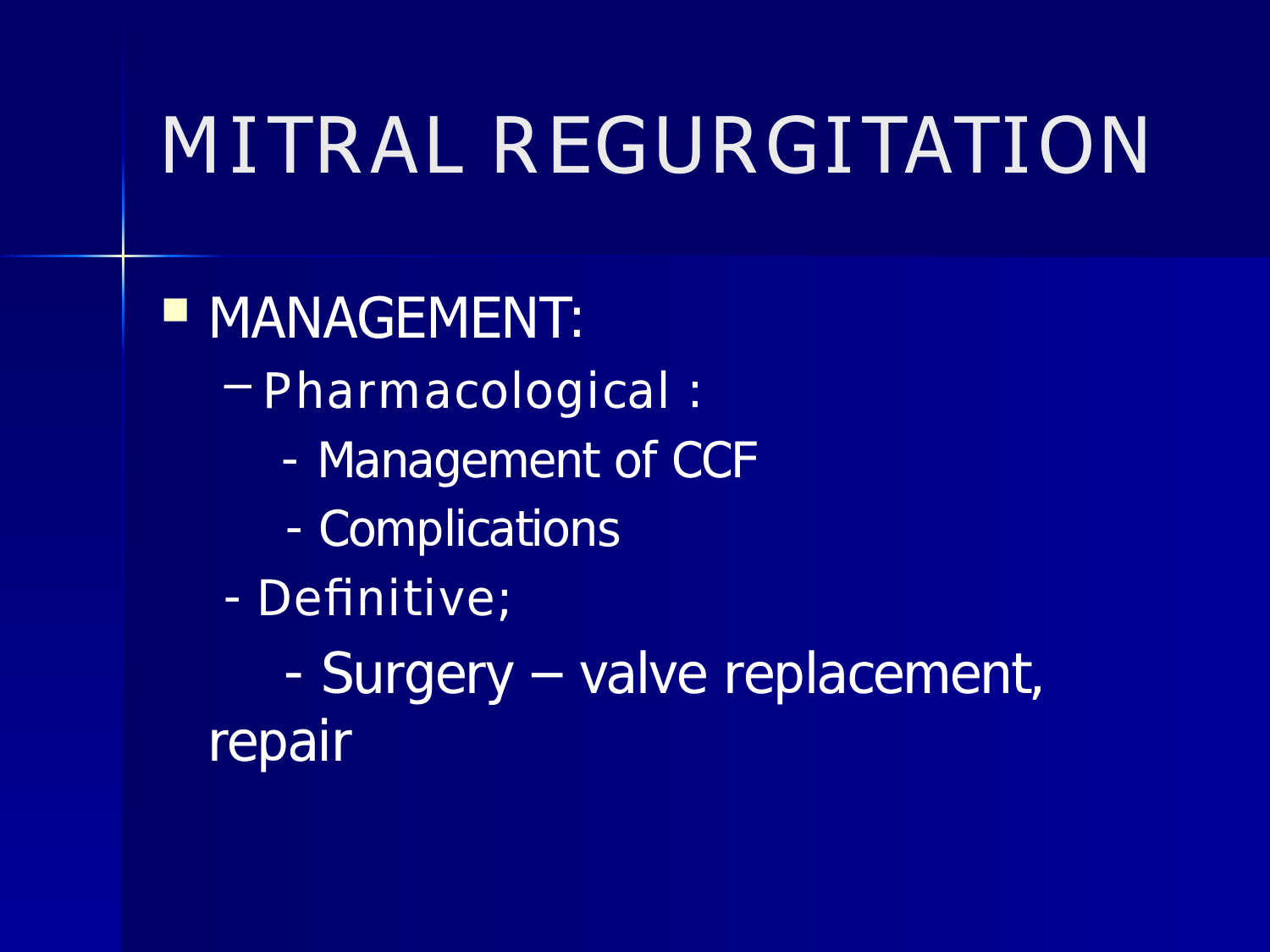

# MITRAL REGURGITATION
MANAGEMENT:
Pharmacological :
    - Management of CCF
    - Complications
- Definitive;
       - Surgery – valve replacement, repair